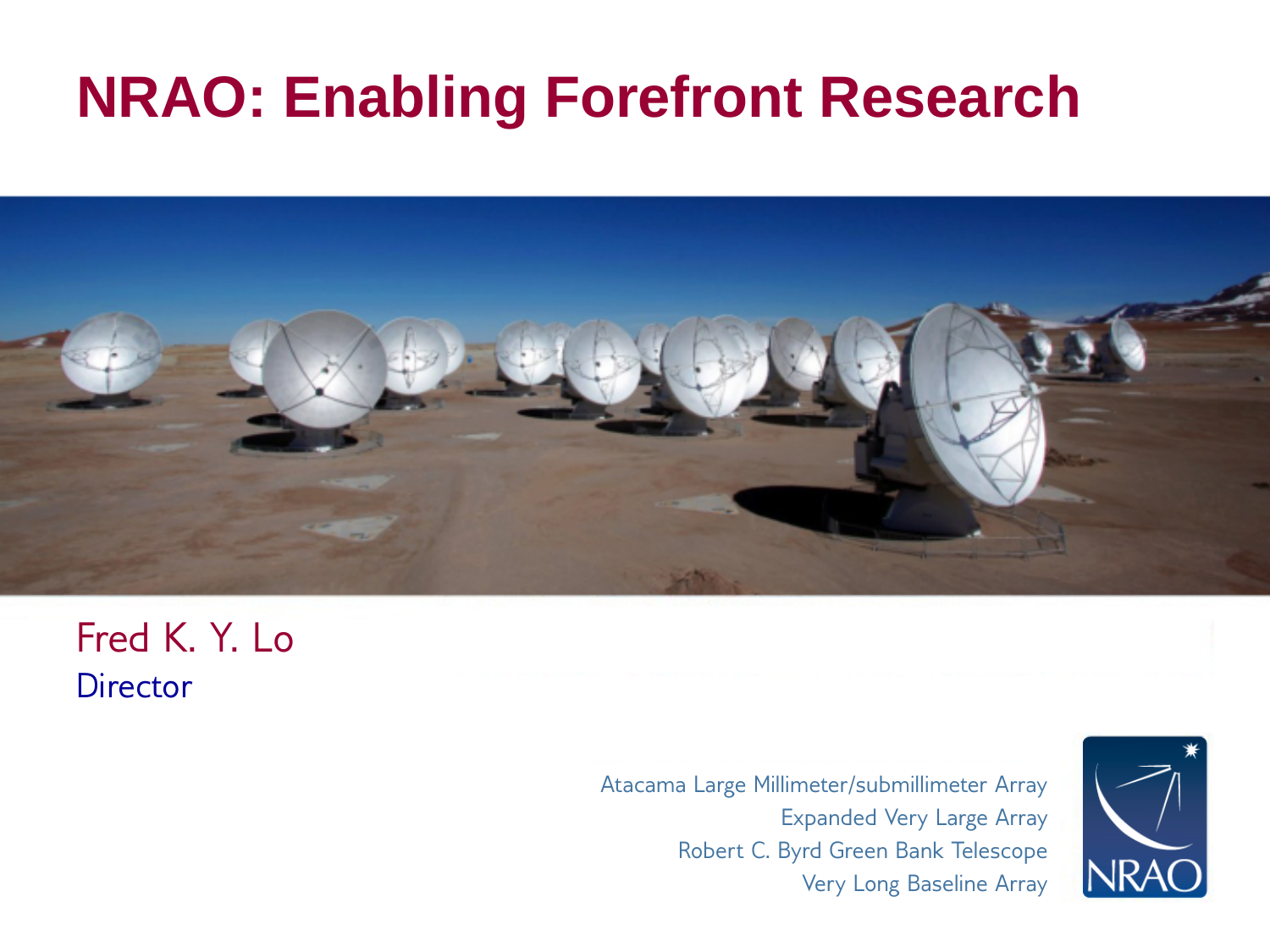

# NRAO: Enabling Forefront Research

Fred K. Y. Lo
Director